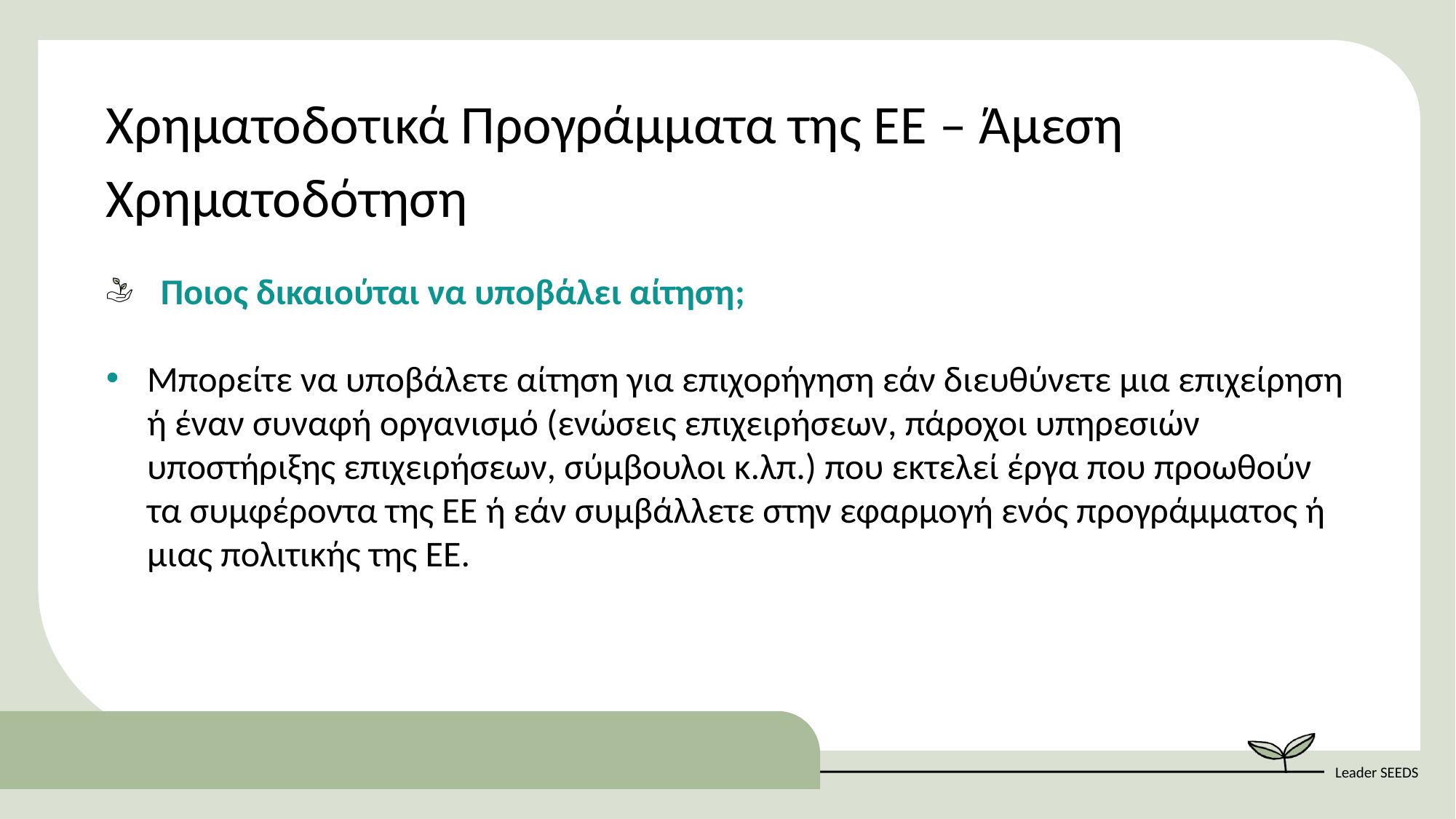

Χρηματοδοτικά Προγράμματα της ΕΕ – Άμεση
Χρηματοδότηση

Ποιος δικαιούται να υποβάλει αίτηση;

Μπορείτε να υποβάλετε αίτηση για επιχορήγηση εάν διευθύνετε μια επιχείρηση ή έναν συναφή οργανισμό (ενώσεις επιχειρήσεων, πάροχοι υπηρεσιών υποστήριξης επιχειρήσεων, σύμβουλοι κ.λπ.) που εκτελεί έργα που προωθούν τα συμφέροντα της ΕΕ ή εάν συμβάλλετε στην εφαρμογή ενός προγράμματος ή μιας πολιτικής της ΕΕ.